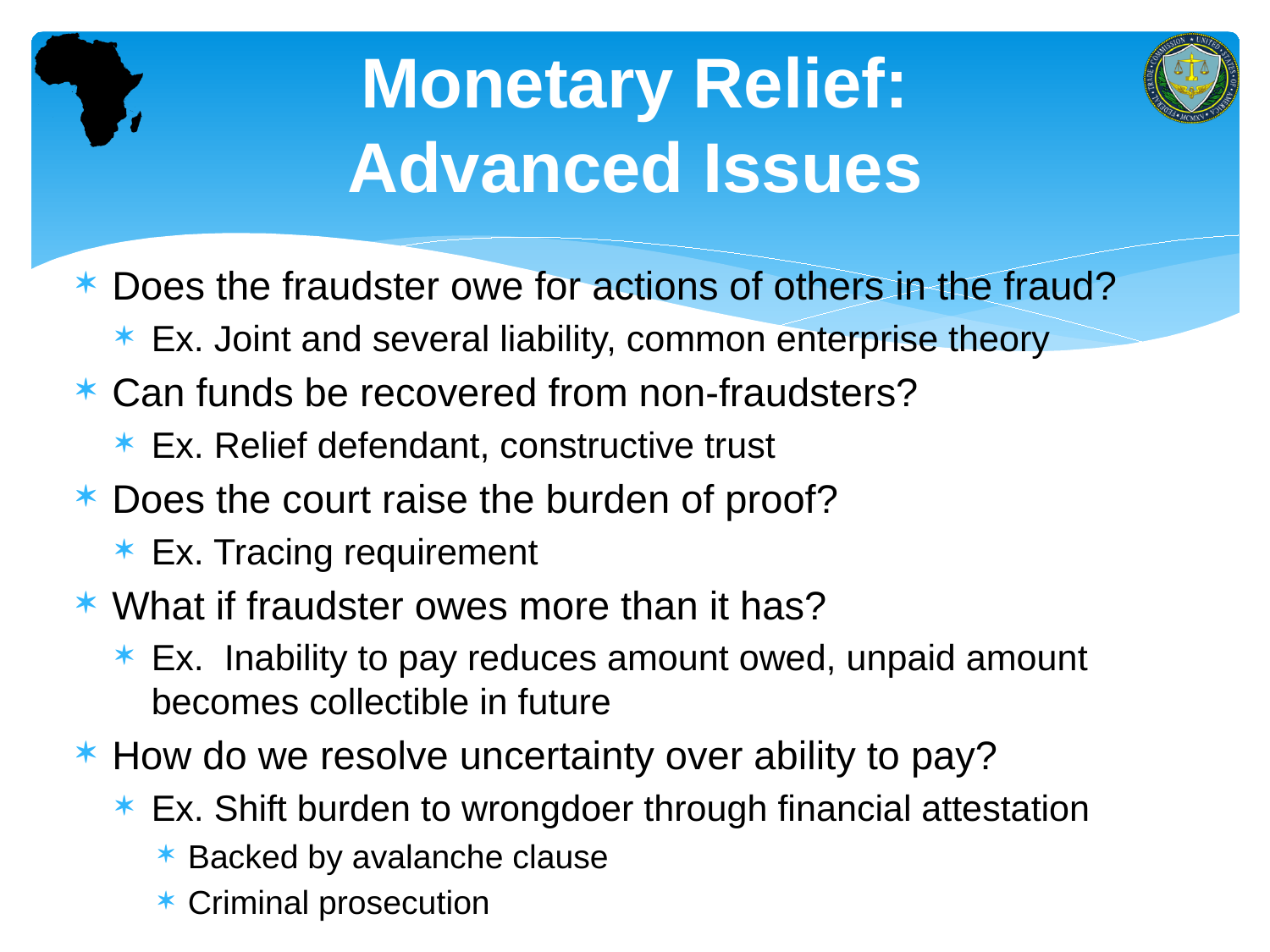

# Monetary Relief: Advanced Issues

Does the fraudster owe for actions of others in the fraud?
Ex. Joint and several liability, common enterprise theory
Can funds be recovered from non-fraudsters?
Ex. Relief defendant, constructive trust
Does the court raise the burden of proof?
Ex. Tracing requirement
What if fraudster owes more than it has?
Ex.  Inability to pay reduces amount owed, unpaid amount becomes collectible in future
How do we resolve uncertainty over ability to pay?
Ex. Shift burden to wrongdoer through financial attestation
Backed by avalanche clause
Criminal prosecution